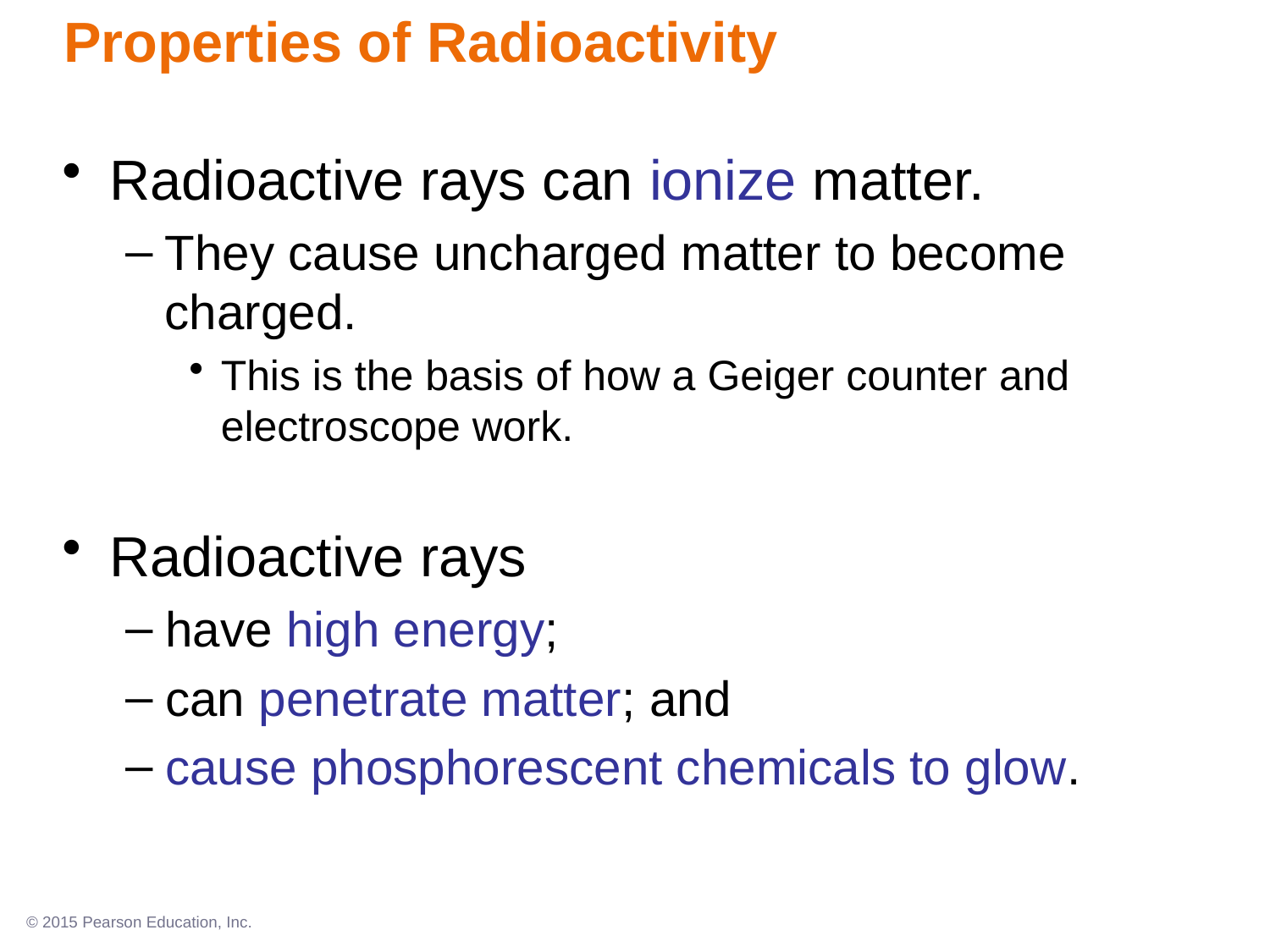

Properties of Radioactivity
Radioactive rays can ionize matter.
They cause uncharged matter to become charged.
This is the basis of how a Geiger counter and electroscope work.

Radioactive rays
have high energy;
can penetrate matter; and
cause phosphorescent chemicals to glow.